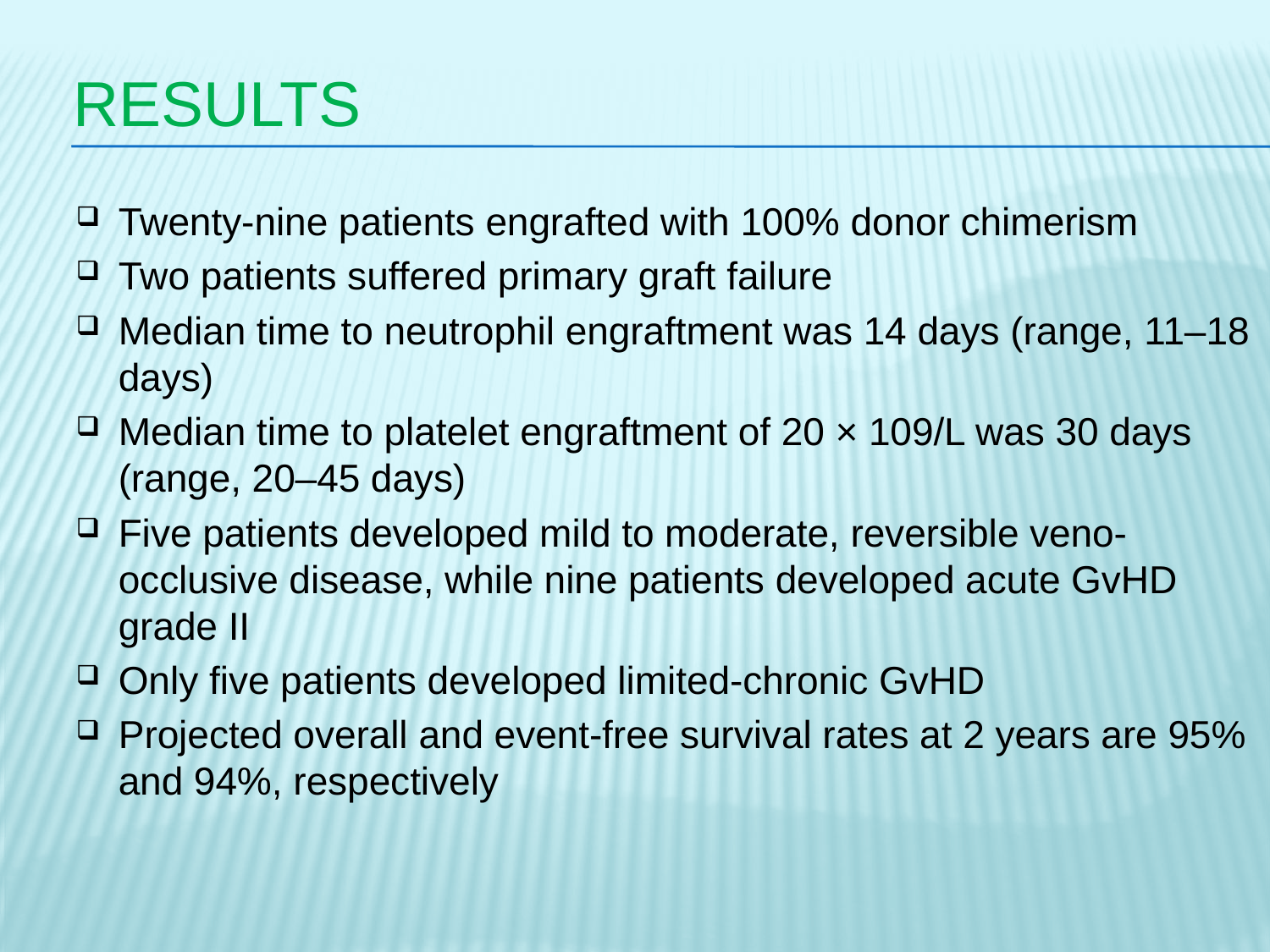

# Results
Twenty-nine patients engrafted with 100% donor chimerism
Two patients suffered primary graft failure
Median time to neutrophil engraftment was 14 days (range, 11–18 days)
Median time to platelet engraftment of 20 × 109/L was 30 days (range, 20–45 days)
Five patients developed mild to moderate, reversible veno-occlusive disease, while nine patients developed acute GvHD grade II
Only five patients developed limited-chronic GvHD
Projected overall and event-free survival rates at 2 years are 95% and 94%, respectively